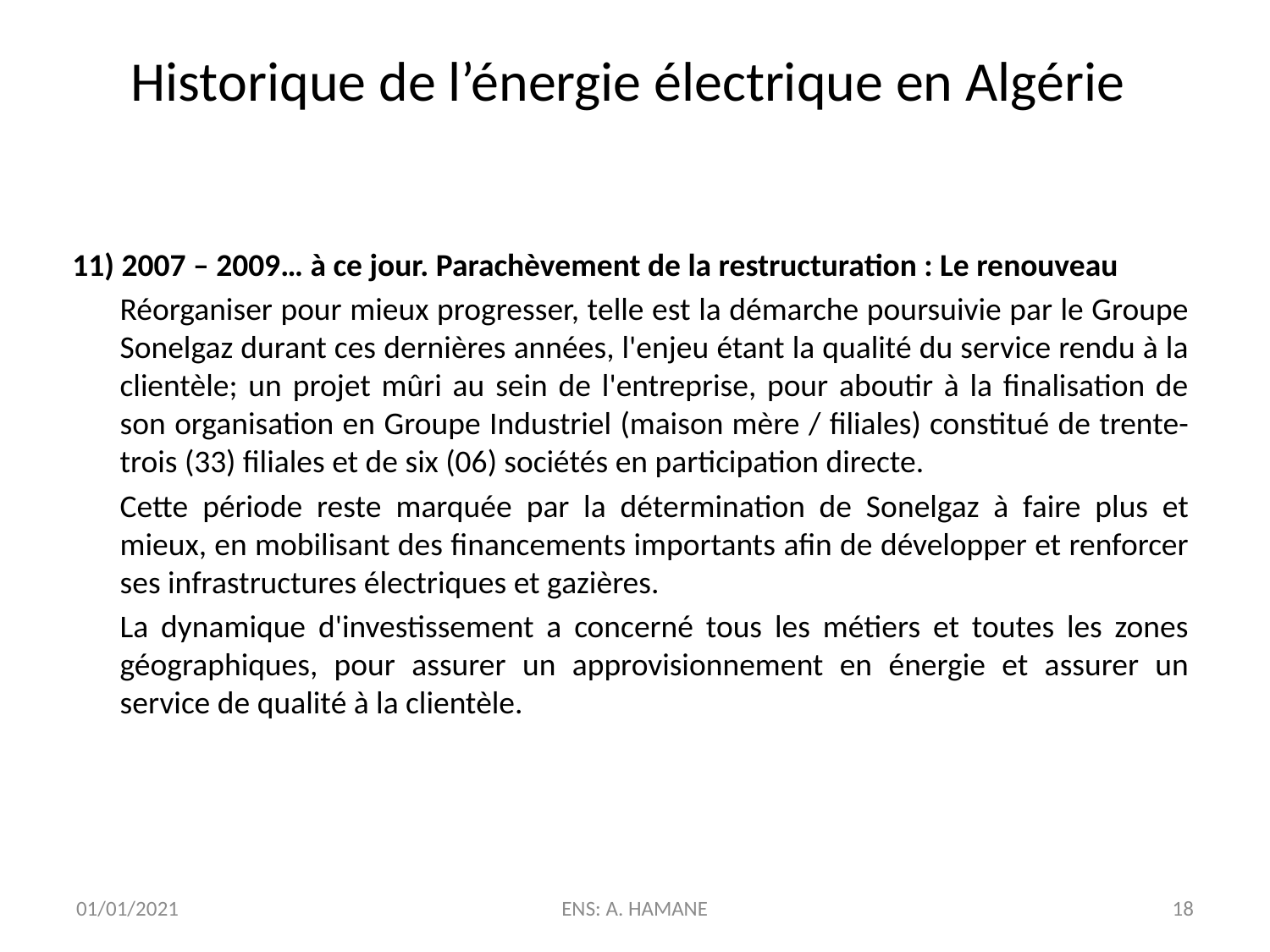

# Historique de l’énergie électrique en Algérie
11) 2007 – 2009… à ce jour. Parachèvement de la restructuration : Le renouveau
	Réorganiser pour mieux progresser, telle est la démarche poursuivie par le Groupe Sonelgaz durant ces dernières années, l'enjeu étant la qualité du service rendu à la clientèle; un projet mûri au sein de l'entreprise, pour aboutir à la finalisation de son organisation en Groupe Industriel (maison mère / filiales) constitué de trente- trois (33) filiales et de six (06) sociétés en participation directe.
	Cette période reste marquée par la détermination de Sonelgaz à faire plus et mieux, en mobilisant des financements importants afin de développer et renforcer ses infrastructures électriques et gazières.
	La dynamique d'investissement a concerné tous les métiers et toutes les zones géographiques, pour assurer un approvisionnement en énergie et assurer un service de qualité à la clientèle.

01/01/2021
ENS: A. HAMANE
18